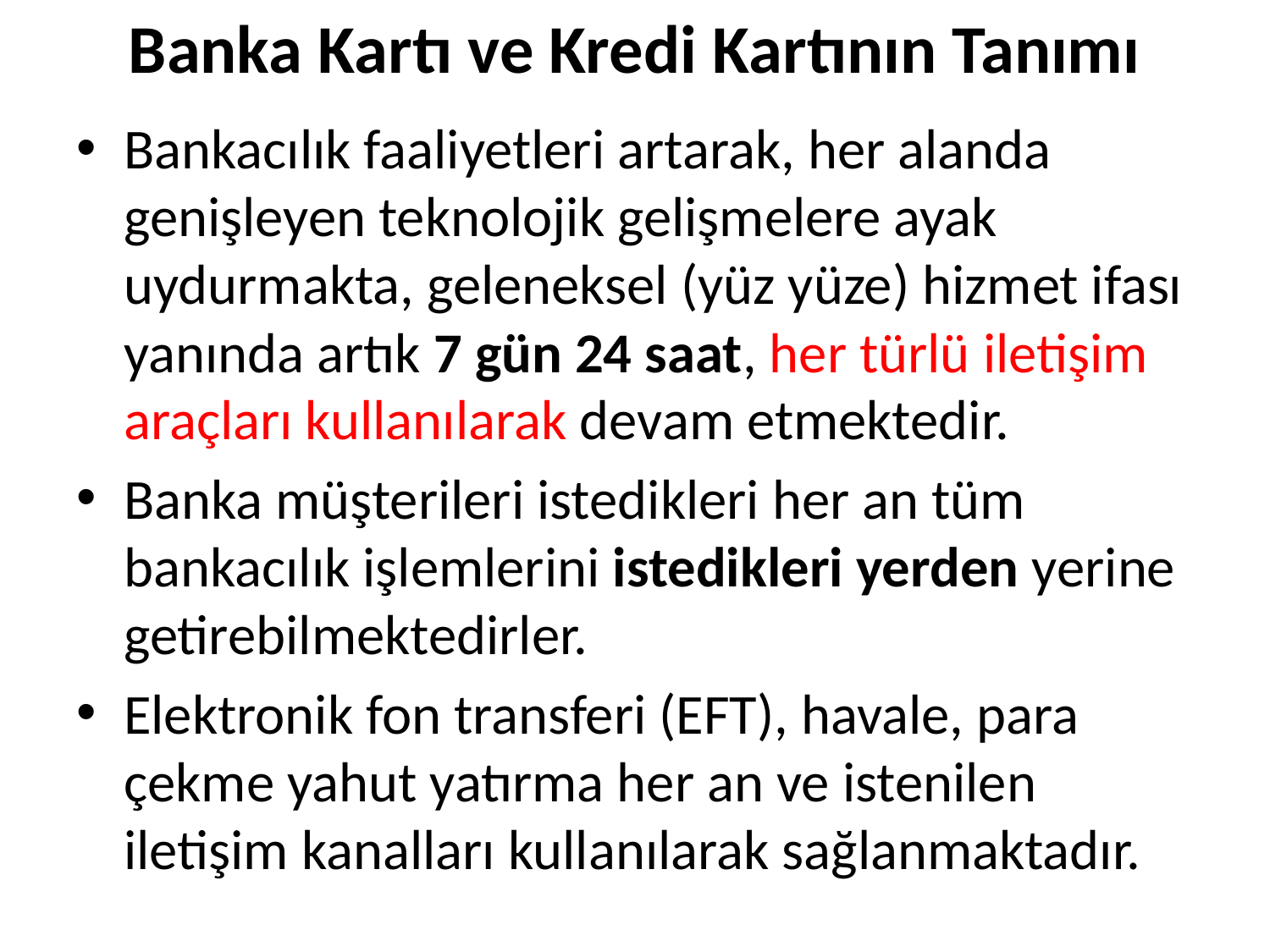

# Banka Kartı ve Kredi Kartının Tanımı
Bankacılık faaliyetleri artarak, her alanda genişleyen teknolojik gelişmelere ayak uydurmakta, geleneksel (yüz yüze) hizmet ifası yanında artık 7 gün 24 saat, her türlü iletişim araçları kullanılarak devam etmektedir.
Banka müşterileri istedikleri her an tüm bankacılık işlemlerini istedikleri yerden yerine getirebilmektedirler.
Elektronik fon transferi (EFT), havale, para çekme yahut yatırma her an ve istenilen iletişim kanalları kullanılarak sağlanmaktadır.